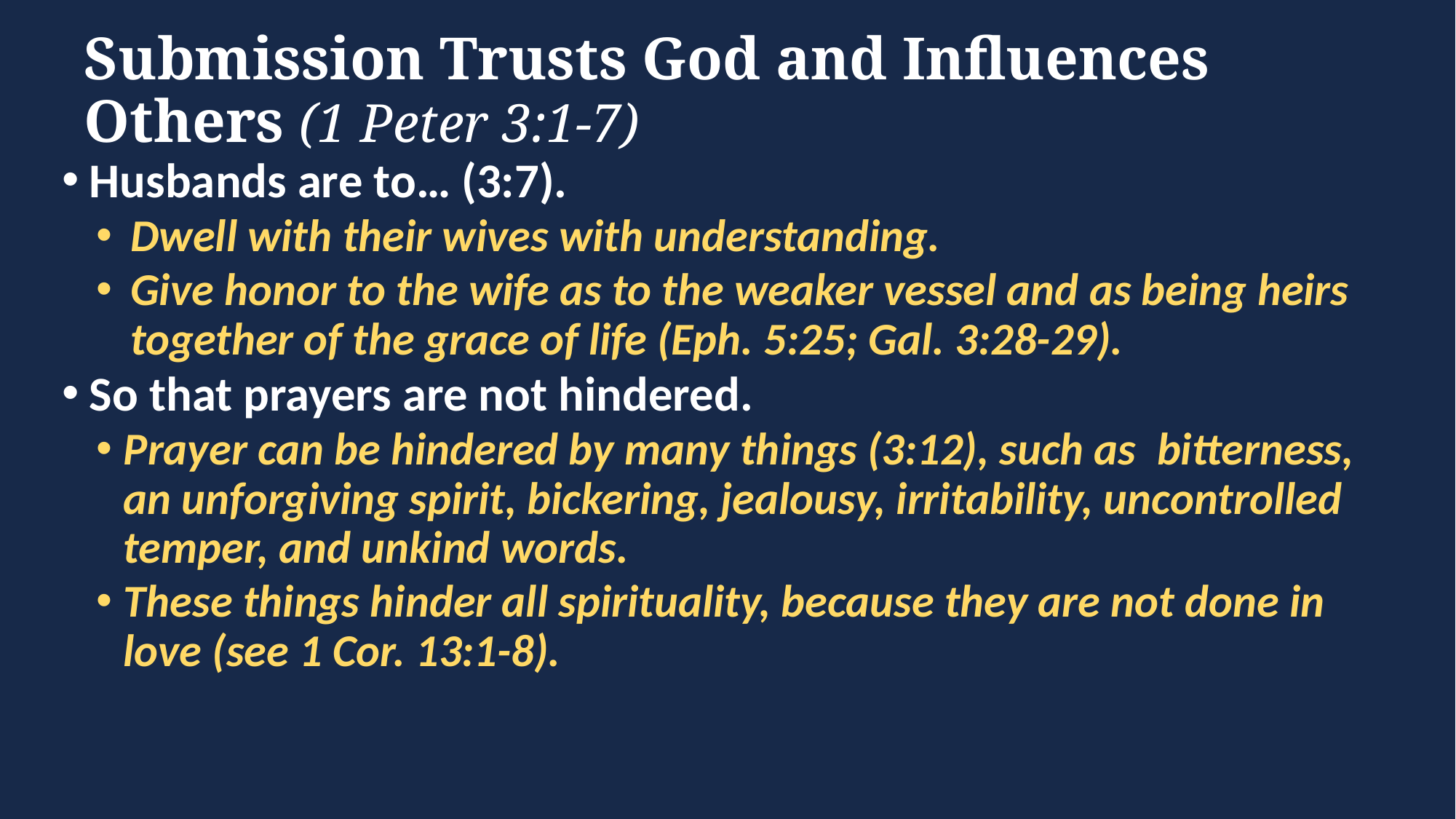

# Submission Trusts God and Influences Others (1 Peter 3:1-7)
Husbands are to… (3:7).
Dwell with their wives with understanding.
Give honor to the wife as to the weaker vessel and as being heirs together of the grace of life (Eph. 5:25; Gal. 3:28-29).
So that prayers are not hindered.
Prayer can be hindered by many things (3:12), such as  bitterness, an unforgiving spirit, bickering, jealousy, irritability, uncontrolled temper, and unkind words.
These things hinder all spirituality, because they are not done in love (see 1 Cor. 13:1-8).